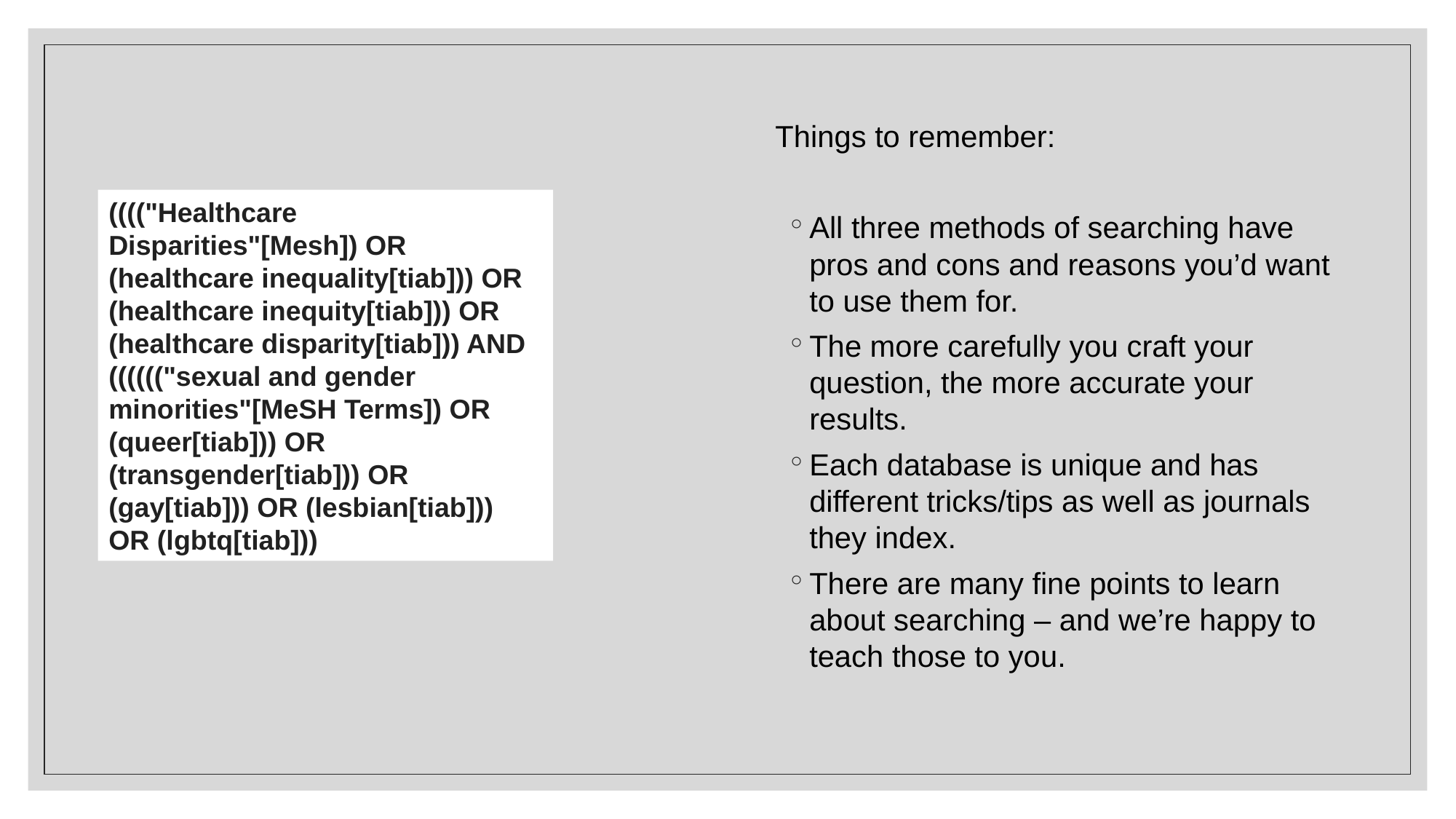

Things to remember:

All three methods of searching have pros and cons and reasons you’d want to use them for.
The more carefully you craft your question, the more accurate your results.
Each database is unique and has different tricks/tips as well as journals they index.
There are many fine points to learn about searching – and we’re happy to teach those to you.

(((("Healthcare Disparities"[Mesh]) OR (healthcare inequality[tiab])) OR (healthcare inequity[tiab])) OR (healthcare disparity[tiab])) AND (((((("sexual and gender minorities"[MeSH Terms]) OR (queer[tiab])) OR (transgender[tiab])) OR (gay[tiab])) OR (lesbian[tiab])) OR (lgbtq[tiab]))